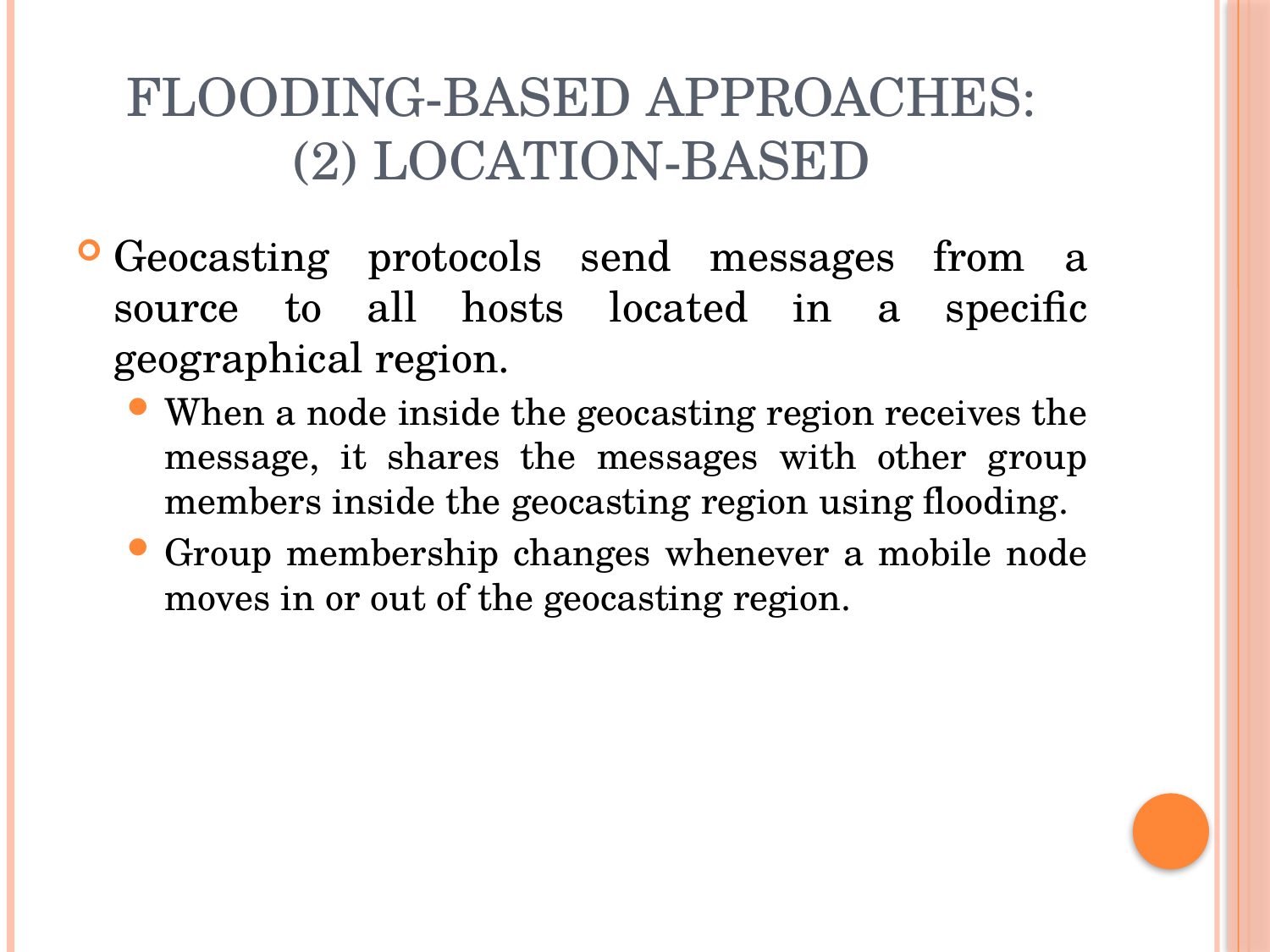

# Flooding-based Approaches: (2) Location-based
Geocasting protocols send messages from a source to all hosts located in a specific geographical region.
When a node inside the geocasting region receives the message, it shares the messages with other group members inside the geocasting region using flooding.
Group membership changes whenever a mobile node moves in or out of the geocasting region.